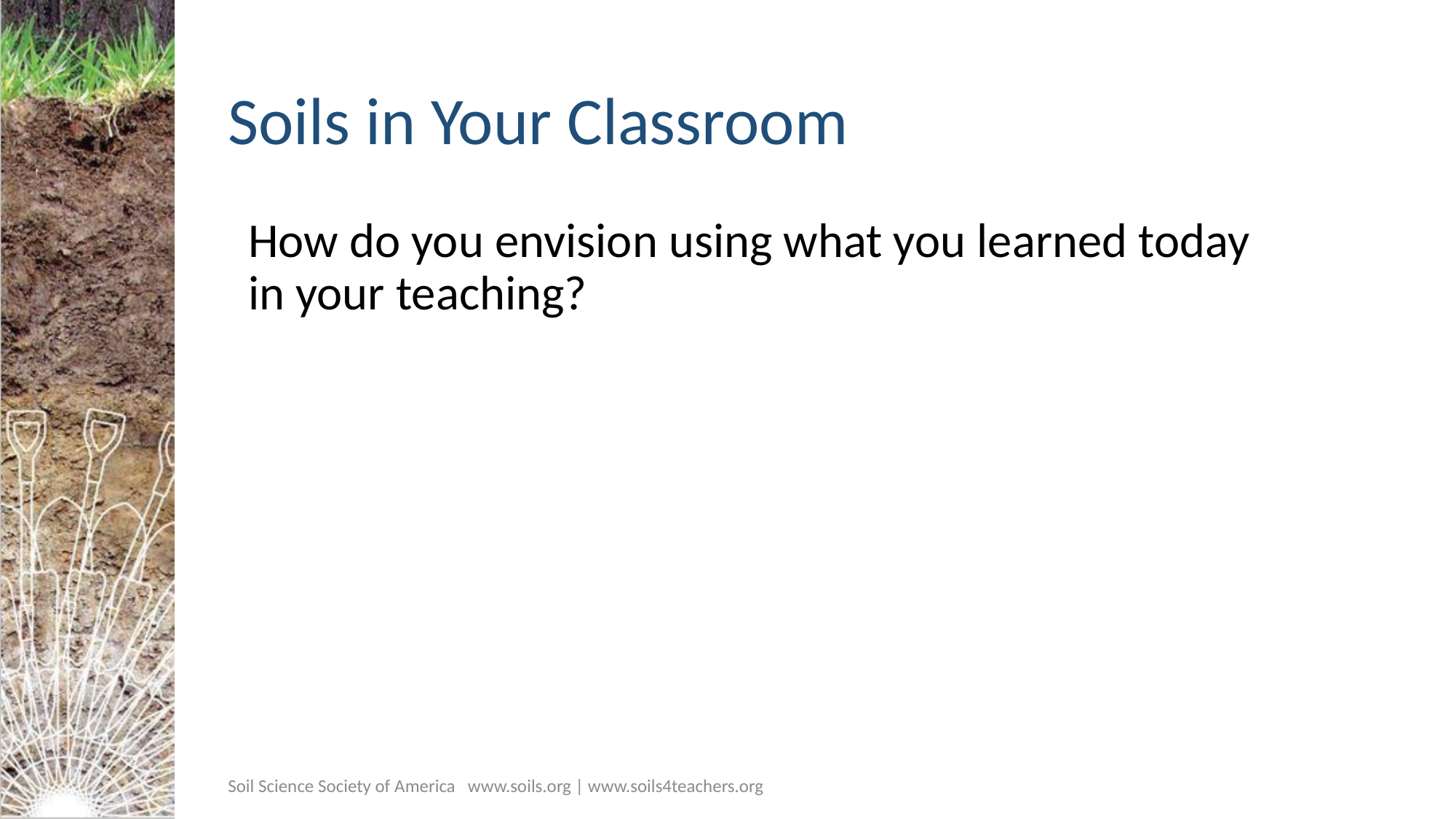

# Soils in Your Classroom
How do you envision using what you learned today in your teaching?

Soil Science Society of America   www.soils.org | www.soils4teachers.org